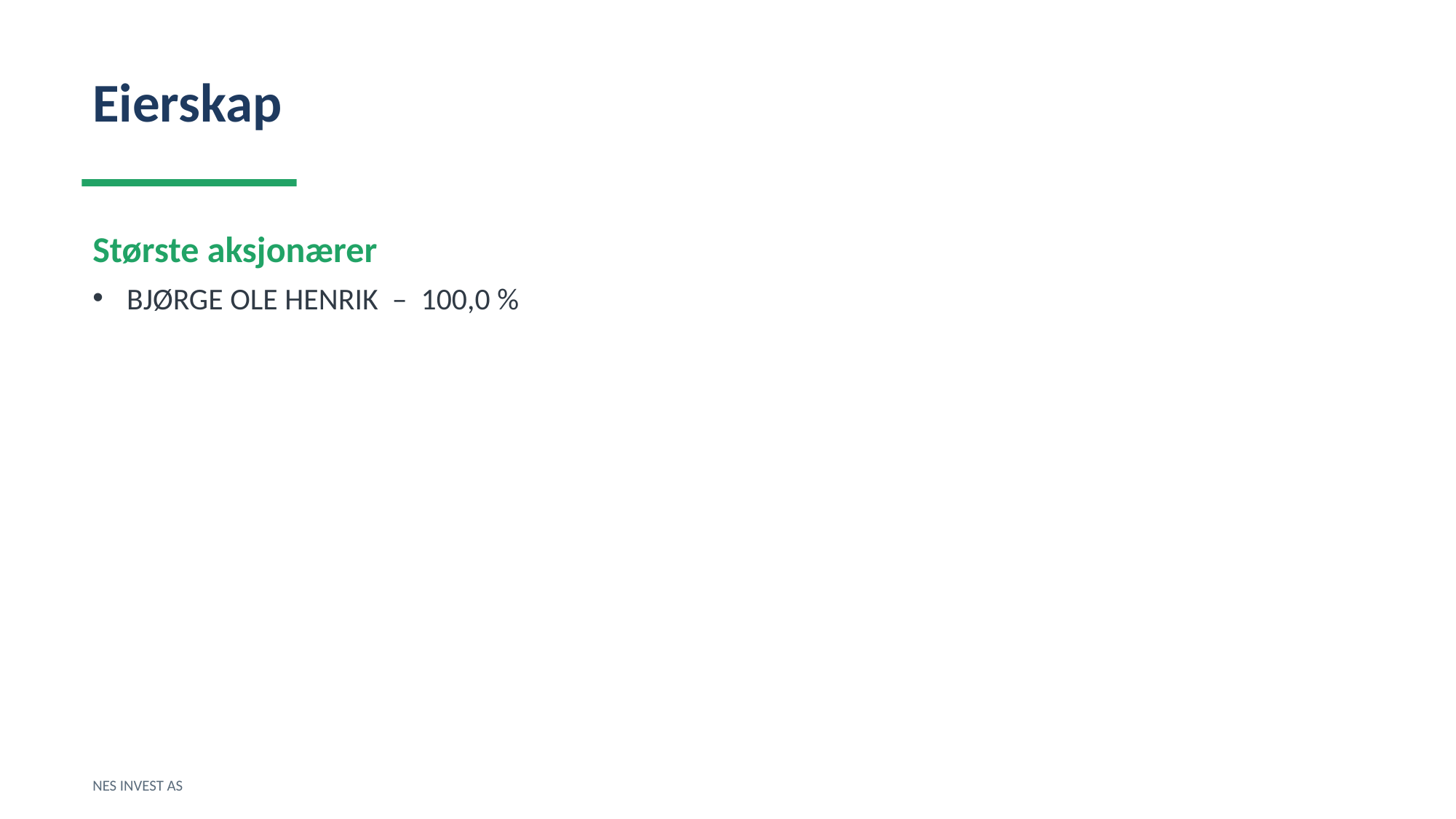

Eierskap

Største aksjonærer
BJØRGE OLE HENRIK  –  100,0 %
NES INVEST AS